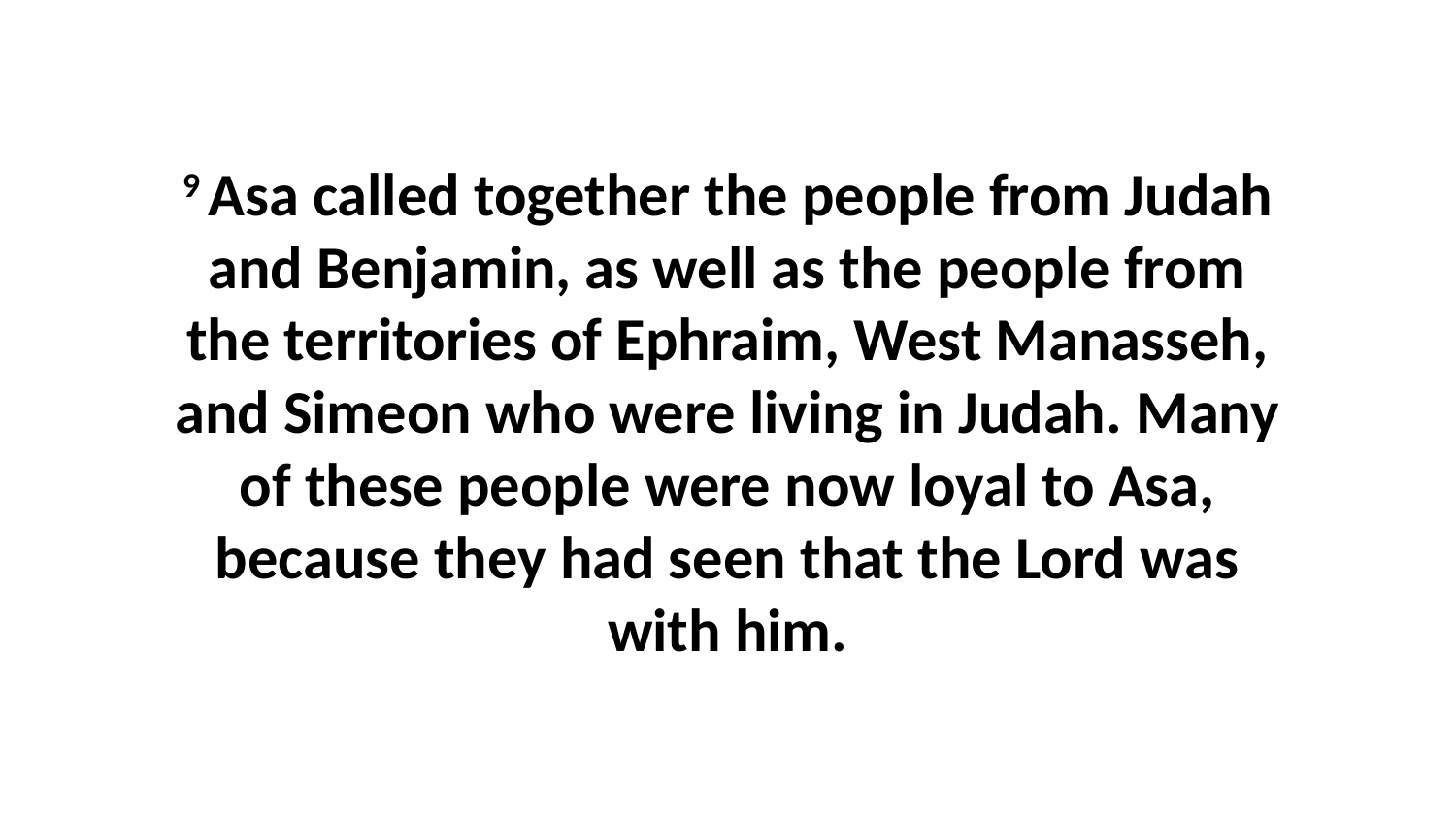

9 Asa called together the people from Judah and Benjamin, as well as the people from the territories of Ephraim, West Manasseh, and Simeon who were living in Judah. Many of these people were now loyal to Asa, because they had seen that the Lord was with him.